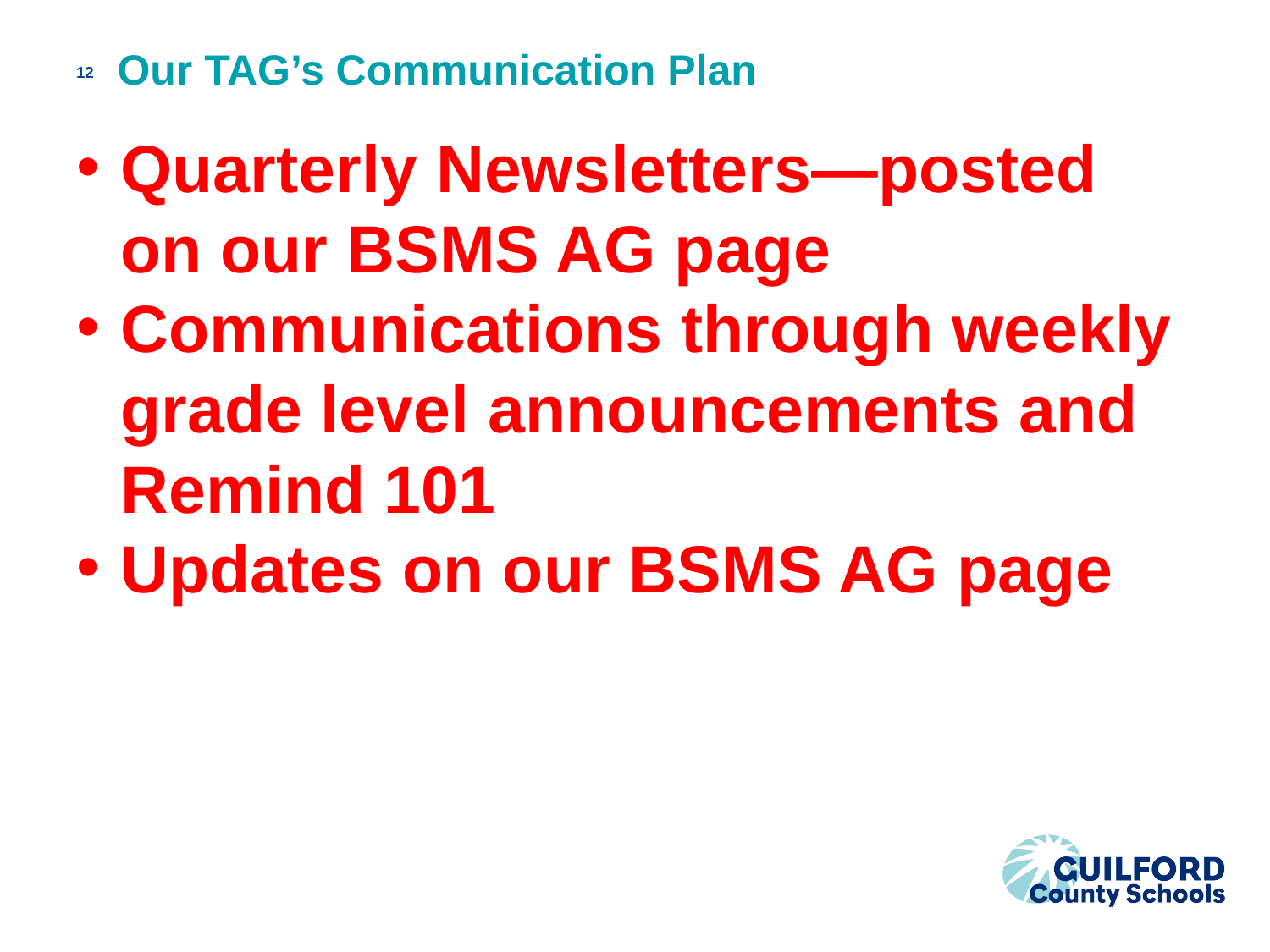

# Our TAG’s Communication Plan
12
Quarterly Newsletters—posted on our BSMS AG page
Communications through weekly grade level announcements and Remind 101
Updates on our BSMS AG page